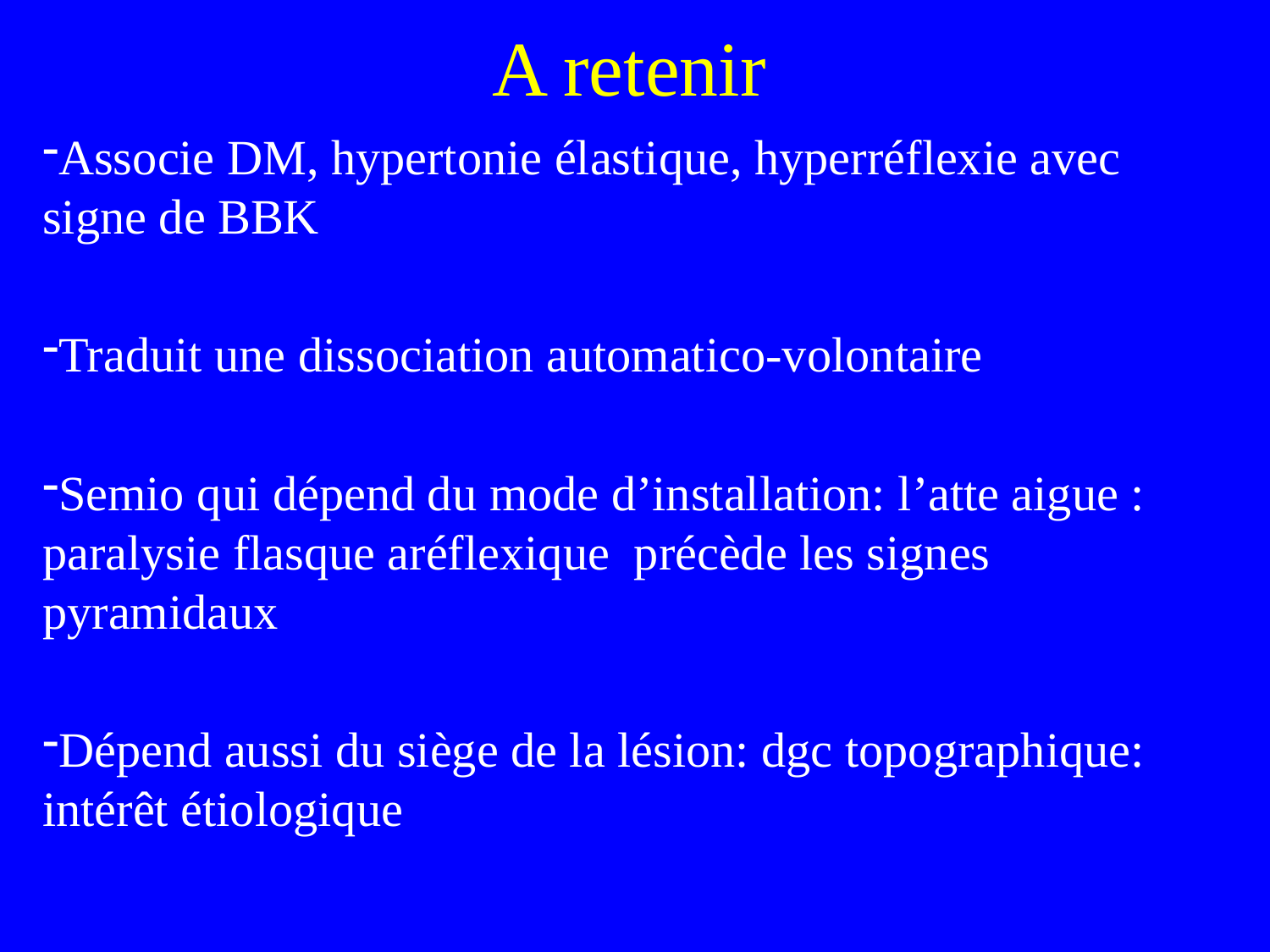

# A retenir
Associe DM, hypertonie élastique, hyperréflexie avec signe de BBK

Traduit une dissociation automatico-volontaire

Semio qui dépend du mode d’installation: l’atte aigue : paralysie flasque aréflexique  précède les signes pyramidaux

Dépend aussi du siège de la lésion: dgc topographique: intérêt étiologique